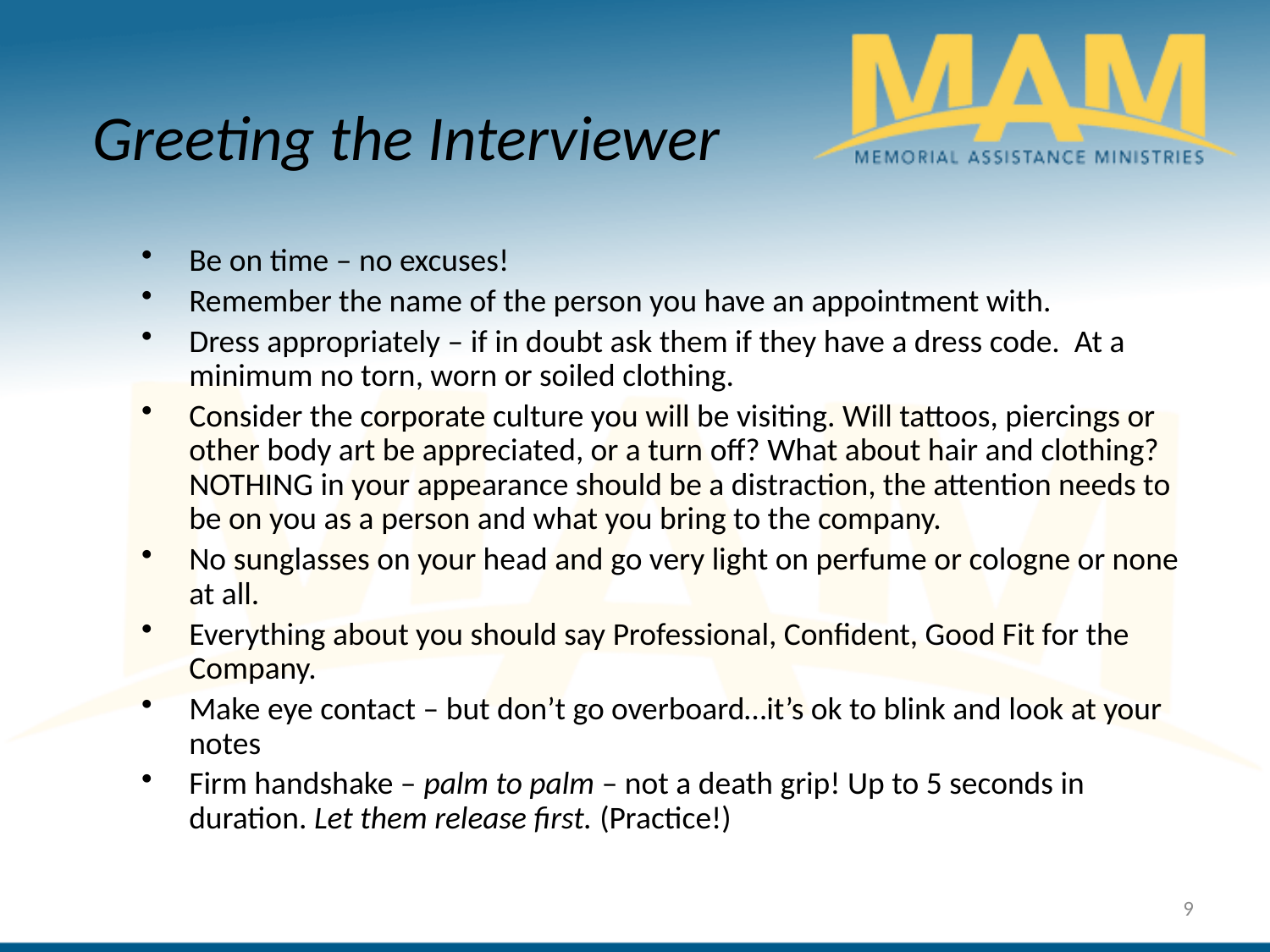

Greeting the Interviewer
Be on time – no excuses!
Remember the name of the person you have an appointment with.
Dress appropriately – if in doubt ask them if they have a dress code.  At a minimum no torn, worn or soiled clothing.
Consider the corporate culture you will be visiting. Will tattoos, piercings or other body art be appreciated, or a turn off? What about hair and clothing? NOTHING in your appearance should be a distraction, the attention needs to be on you as a person and what you bring to the company.
No sunglasses on your head and go very light on perfume or cologne or none at all.
Everything about you should say Professional, Confident, Good Fit for the Company.
Make eye contact – but don’t go overboard…it’s ok to blink and look at your notes
Firm handshake – palm to palm – not a death grip! Up to 5 seconds in duration. Let them release first. (Practice!)
9